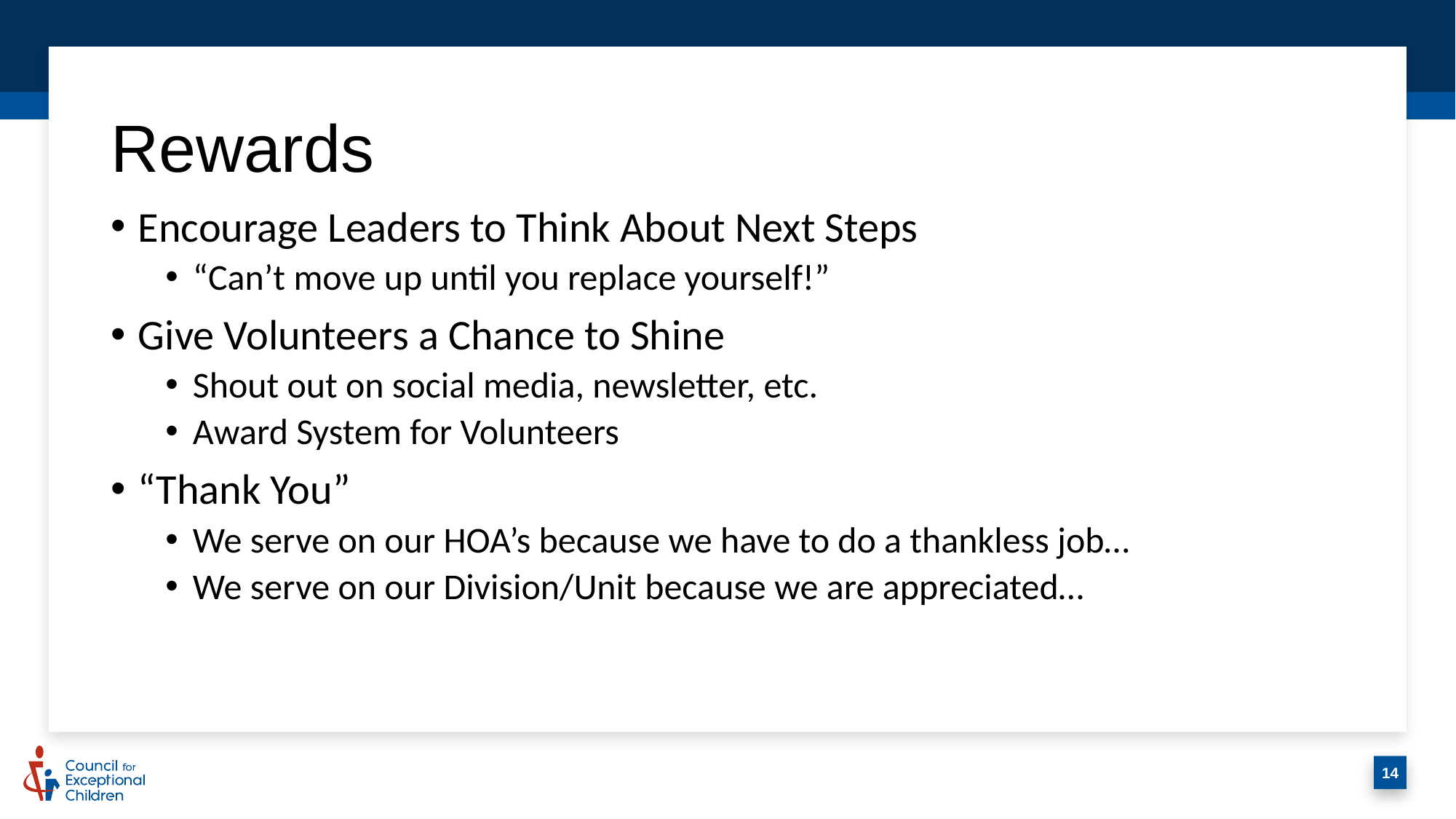

# Rewards
Encourage Leaders to Think About Next Steps​
“Can’t move up until you replace yourself!​”
Give Volunteers a Chance to Shine​
Shout out on social media, newsletter, etc​.
Award System for Volunteers​
“Thank You”​
We serve on our HOA’s because we have to do a thankless job…​
We serve on our Division/Unit because we are appreciated…